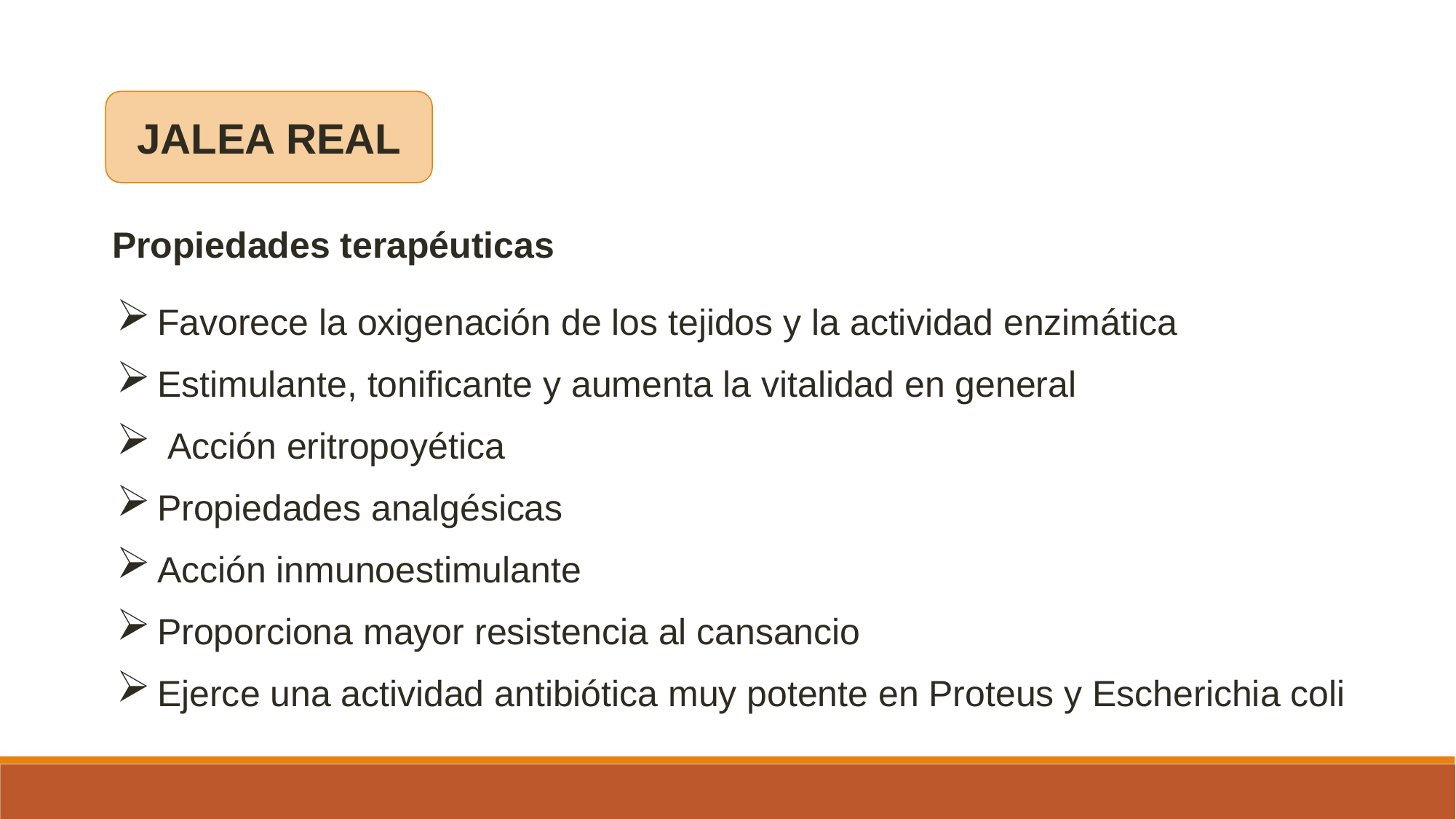

JALEA REAL
Propiedades terapéuticas
Favorece la oxigenación de los tejidos y la actividad enzimática
Estimulante, tonificante y aumenta la vitalidad en general
 Acción eritropoyética
Propiedades analgésicas
Acción inmunoestimulante
Proporciona mayor resistencia al cansancio
Ejerce una actividad antibiótica muy potente en Proteus y Escherichia coli